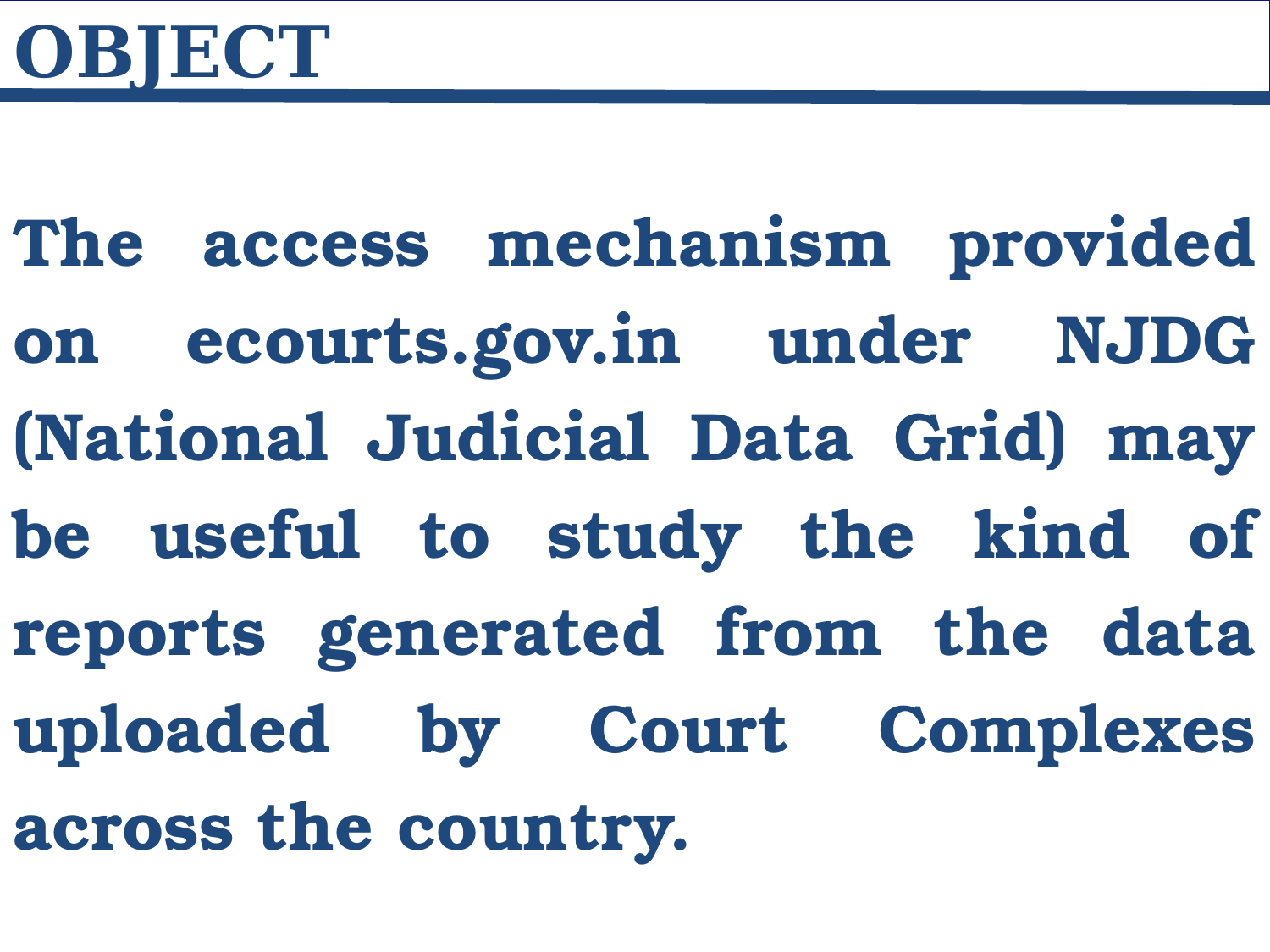

object

The access mechanism provided on ecourts.gov.in under NJDG (National Judicial Data Grid) may be useful to study the kind of reports generated from the data uploaded by Court Complexes across the country.